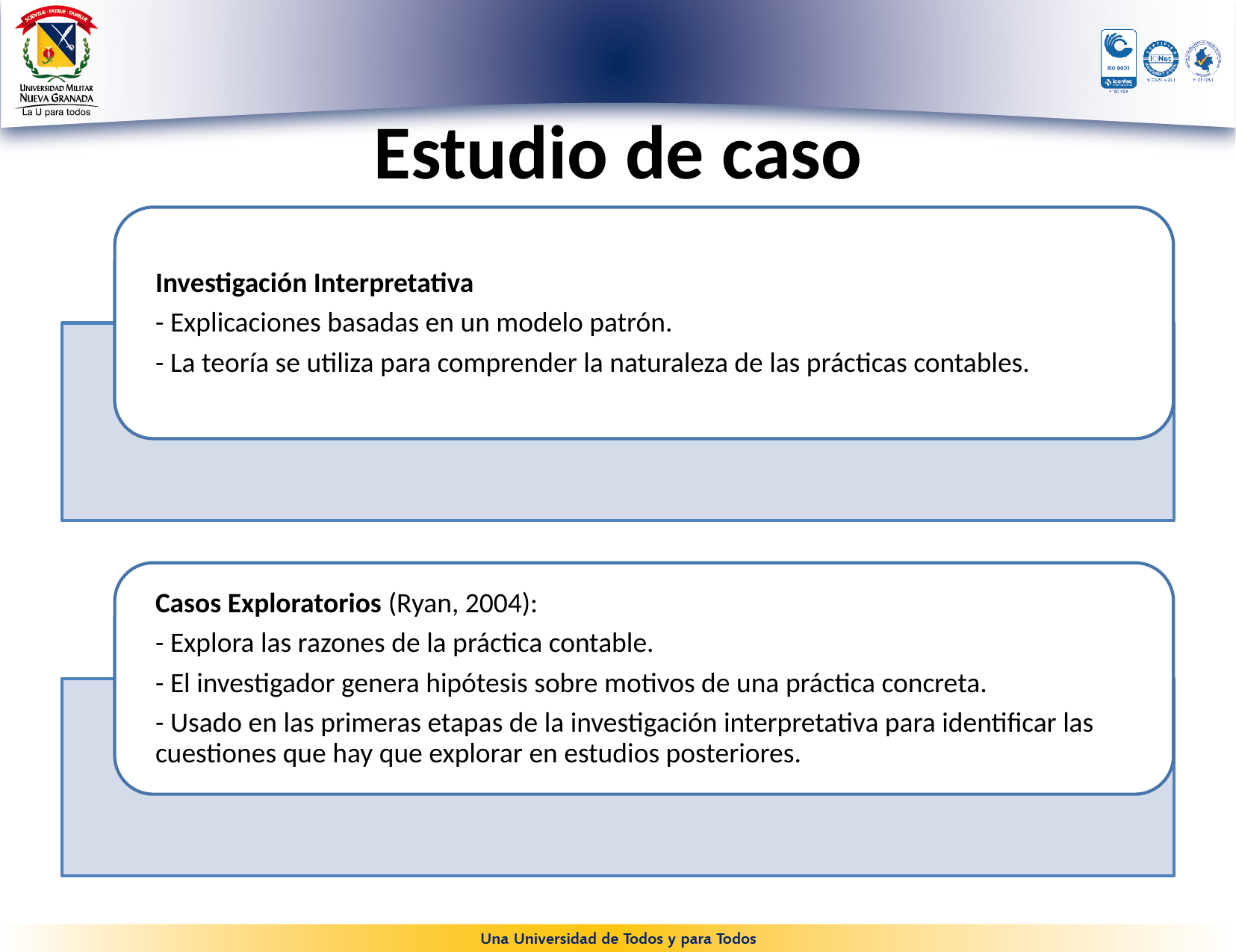

# Estudio de caso
Investigación Interpretativa
- Explicaciones basadas en un modelo patrón.
- La teoría se utiliza para comprender la naturaleza de las prácticas contables.
Casos Exploratorios (Ryan, 2004):
- Explora las razones de la práctica contable.
- El investigador genera hipótesis sobre motivos de una práctica concreta.
- Usado en las primeras etapas de la investigación interpretativa para identificar las cuestiones que hay que explorar en estudios posteriores.